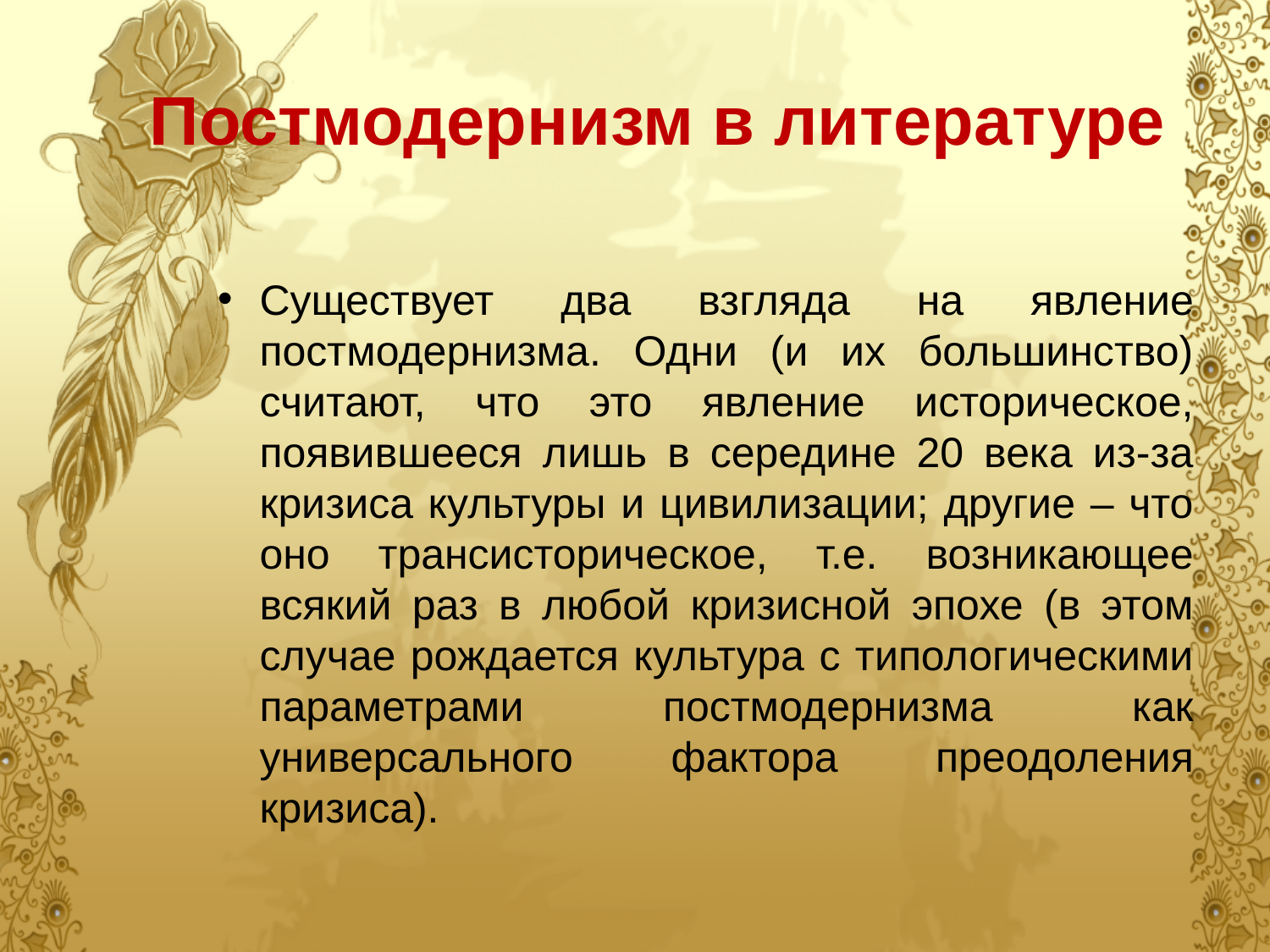

# Постмодернизм в литературе
Существует два взгляда на явление постмодернизма. Одни (и их большинство) считают, что это явление историческое, появившееся лишь в середине 20 века из-за кризиса культуры и цивилизации; другие – что оно трансисторическое, т.е. возникающее всякий раз в любой кризисной эпохе (в этом случае рождается культура с типологическими параметрами постмодернизма как универсального фактора преодоления кризиса).